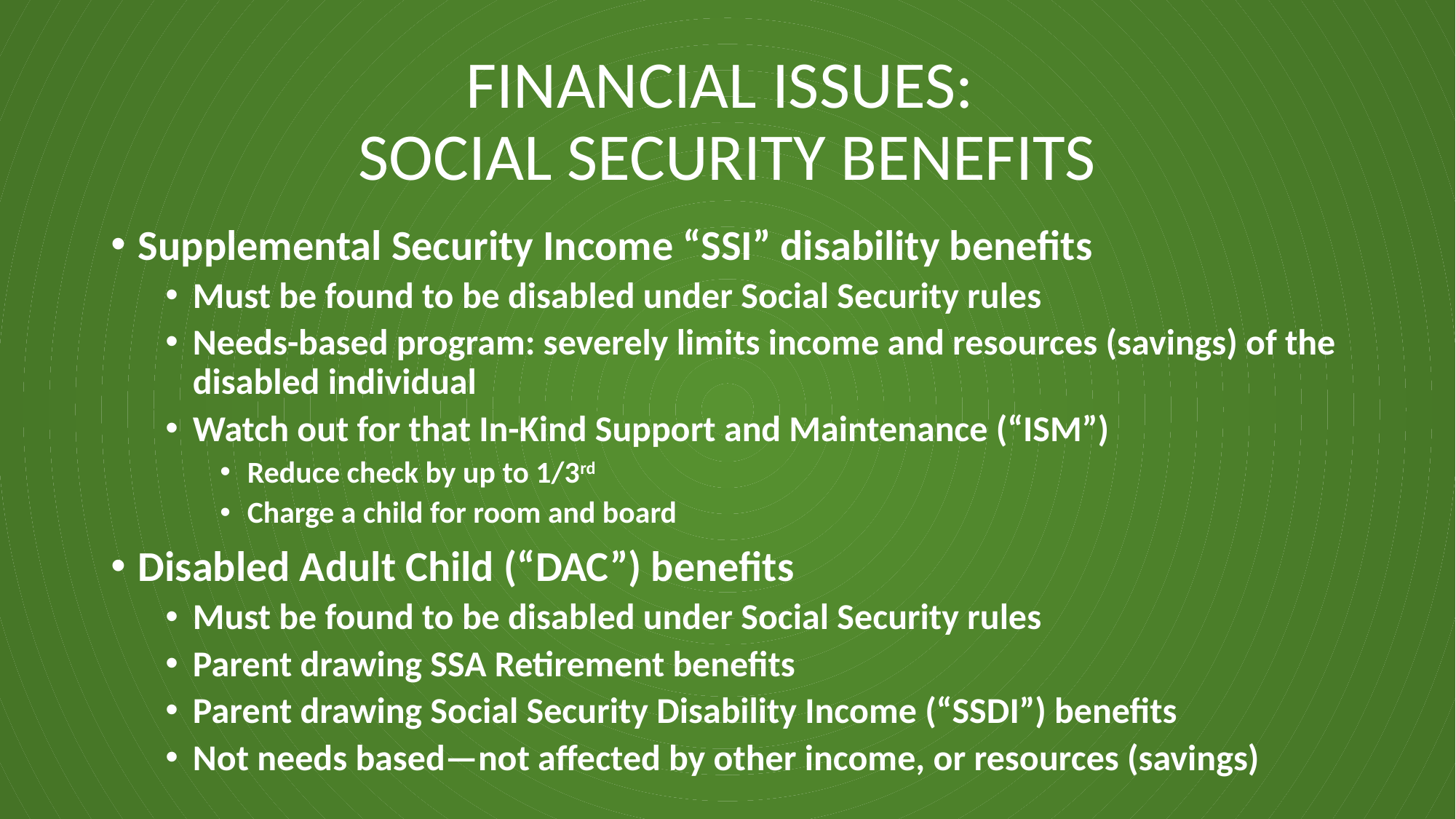

# FINANCIAL ISSUES: SOCIAL SECURITY BENEFITS
Supplemental Security Income “SSI” disability benefits
Must be found to be disabled under Social Security rules
Needs-based program: severely limits income and resources (savings) of the disabled individual
Watch out for that In-Kind Support and Maintenance (“ISM”)
Reduce check by up to 1/3rd
Charge a child for room and board
Disabled Adult Child (“DAC”) benefits
Must be found to be disabled under Social Security rules
Parent drawing SSA Retirement benefits
Parent drawing Social Security Disability Income (“SSDI”) benefits
Not needs based—not affected by other income, or resources (savings)